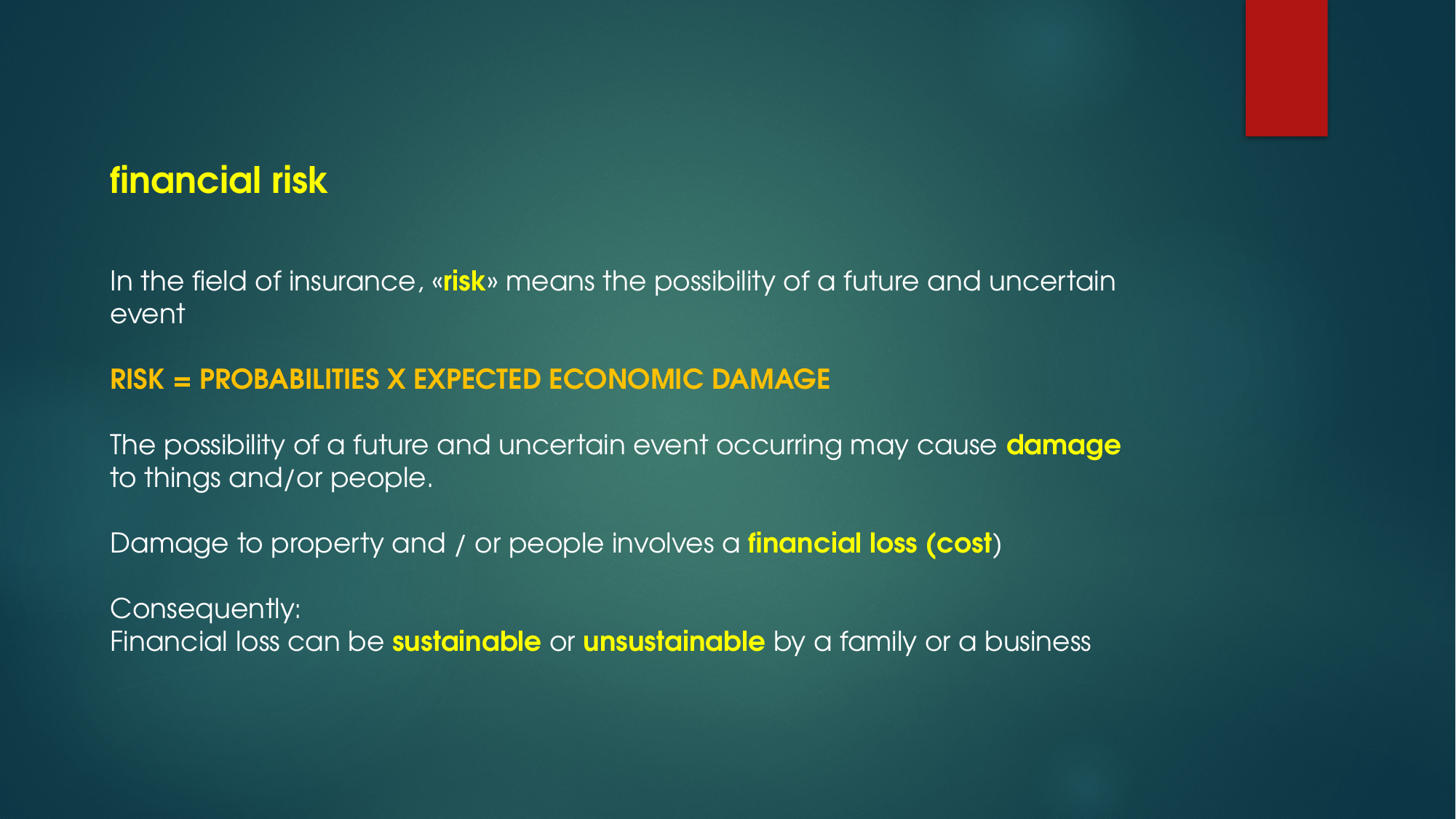

financial risk
In the field of insurance, «risk» means the possibility of a future and uncertain event

RISK = PROBABILITIES X EXPECTED ECONOMIC DAMAGE

The possibility of a future and uncertain event occurring may cause damage to things and/or people.

Damage to property and / or people involves a financial loss (cost)

Consequently:
Financial loss can be sustainable or unsustainable by a family or a business